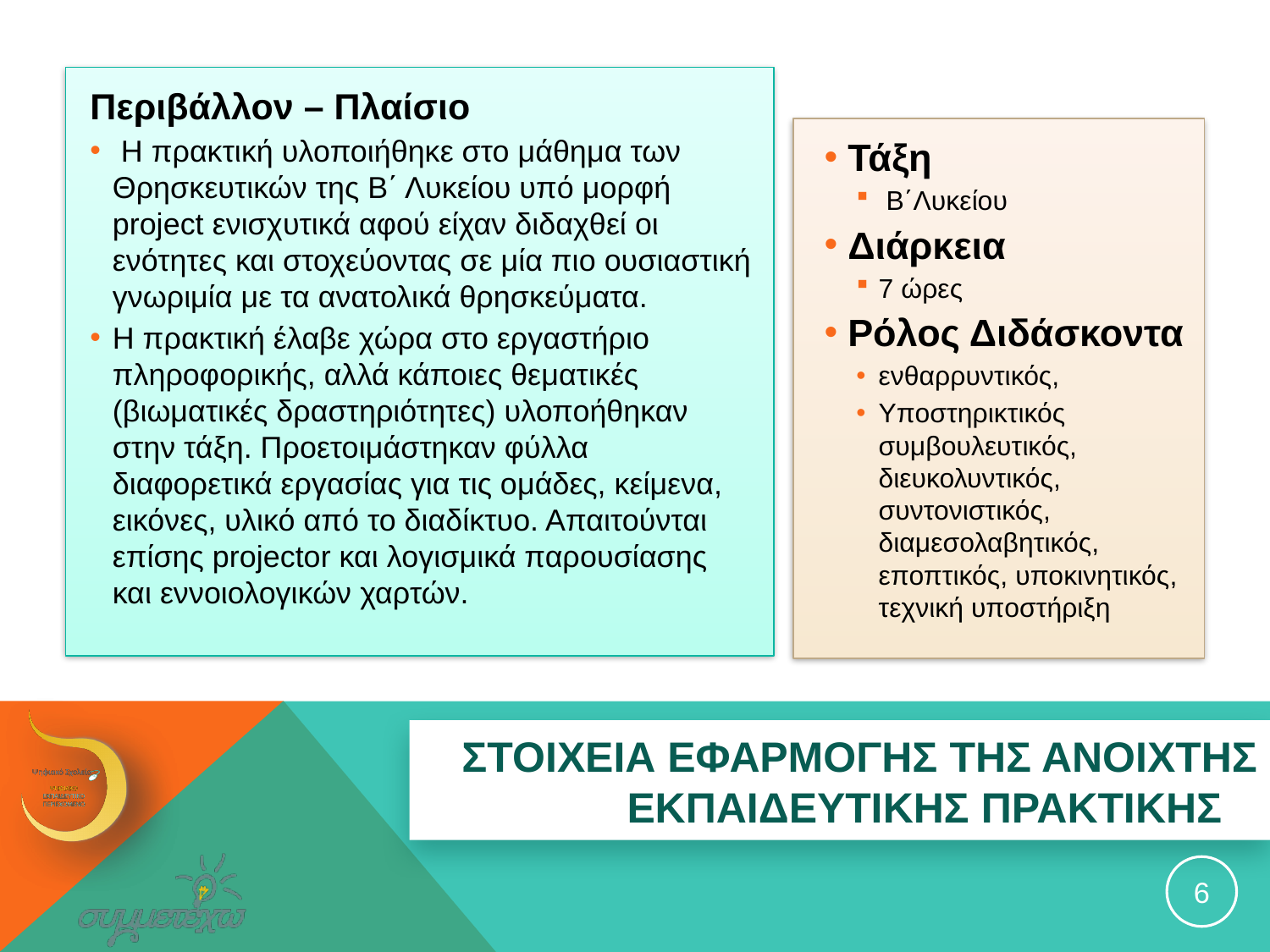

Περιβάλλον – Πλαίσιο
 Η πρακτική υλοποιήθηκε στο μάθημα των Θρησκευτικών της Β΄ Λυκείου υπό μορφή project ενισχυτικά αφού είχαν διδαχθεί οι ενότητες και στοχεύοντας σε μία πιο ουσιαστική γνωριμία με τα ανατολικά θρησκεύματα.
Η πρακτική έλαβε χώρα στο εργαστήριο πληροφορικής, αλλά κάποιες θεματικές (βιωματικές δραστηριότητες) υλοποήθηκαν στην τάξη. Προετοιμάστηκαν φύλλα διαφορετικά εργασίας για τις ομάδες, κείμενα, εικόνες, υλικό από το διαδίκτυο. Απαιτούνται επίσης projector και λογισμικά παρουσίασης και εννοιολογικών χαρτών.

Τάξη
 Β΄Λυκείου
Διάρκεια
7 ώρες
Ρόλος Διδάσκοντα
ενθαρρυντικός,
Υποστηρικτικός συμβουλευτικός, διευκολυντικός, συντονιστικός, διαμεσολαβητικός, εποπτικός, υποκινητικός, τεχνική υποστήριξη
# ΣΤΟΙΧΕΙΑ ΕΦΑΡΜΟΓΗΣ ΤΗΣ ανοιχτησ εκπαιδευτικησ ΠΡΑΚΤΙΚΗΣ
6